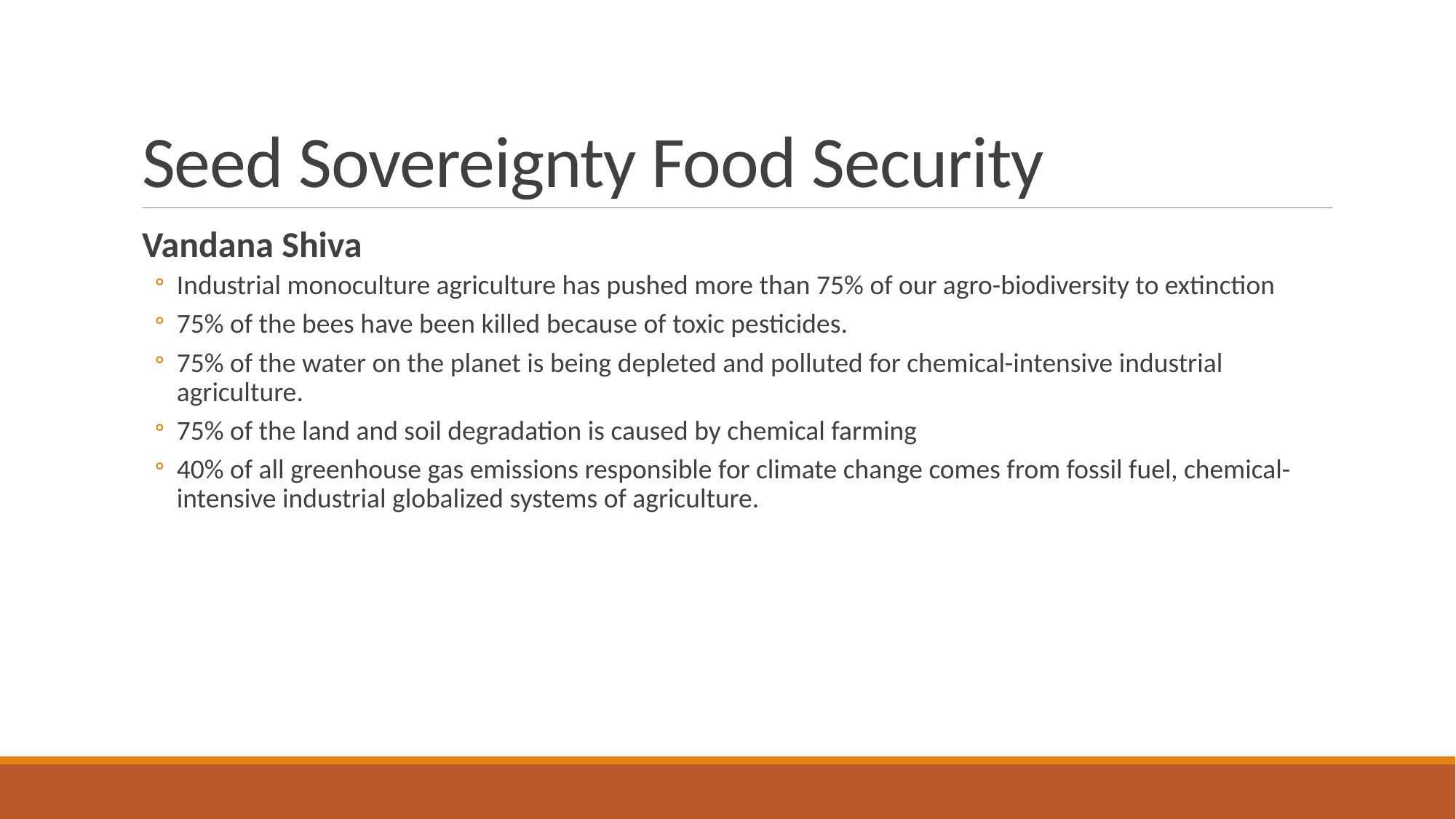

# Seed Sovereignty Food Security
Vandana Shiva
Industrial monoculture agriculture has pushed more than 75% of our agro-biodiversity to extinction
75% of the bees have been killed because of toxic pesticides.
75% of the water on the planet is being depleted and polluted for chemical-intensive industrial agriculture.
75% of the land and soil degradation is caused by chemical farming
40% of all greenhouse gas emissions responsible for climate change comes from fossil fuel, chemical-intensive industrial globalized systems of agriculture.